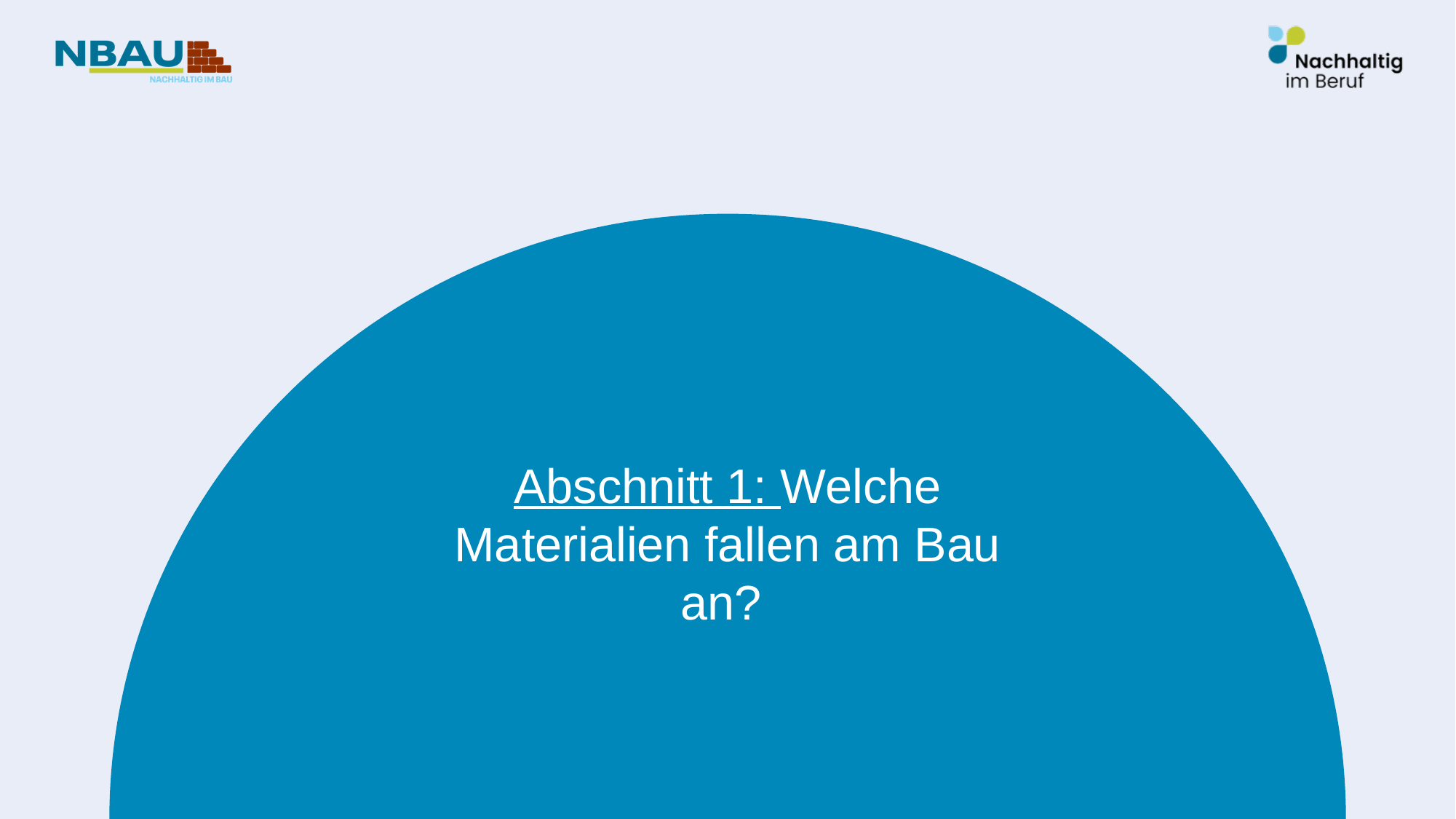

Abschnitt 1: Welche Materialien fallen am Bau an?